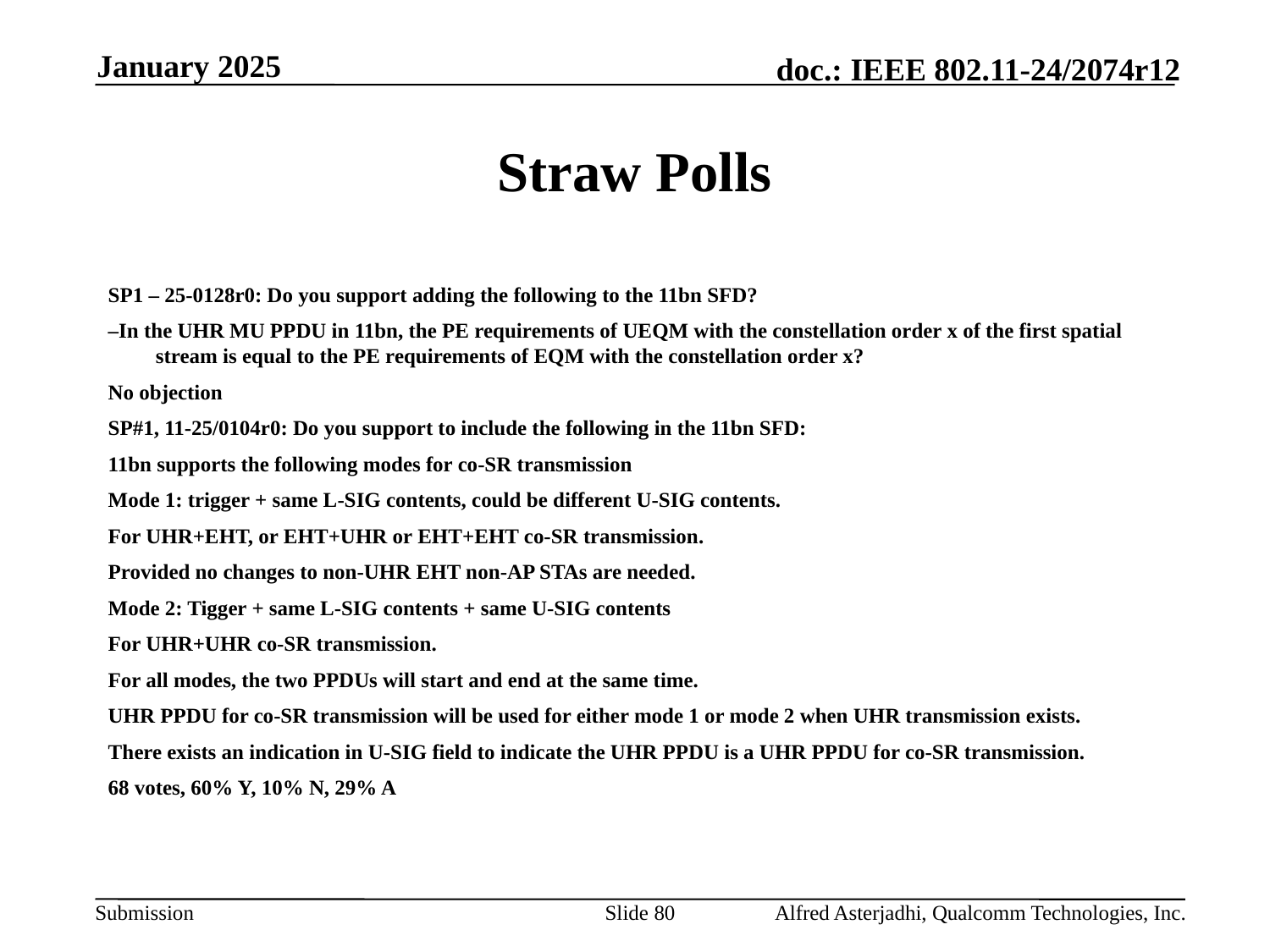

January 2025
# Straw Polls
SP1 – 25-0128r0: Do you support adding the following to the 11bn SFD?
–In the UHR MU PPDU in 11bn, the PE requirements of UEQM with the constellation order x of the first spatial stream is equal to the PE requirements of EQM with the constellation order x?
No objection
SP#1, 11-25/0104r0: Do you support to include the following in the 11bn SFD:
11bn supports the following modes for co-SR transmission
Mode 1: trigger + same L-SIG contents, could be different U-SIG contents.
For UHR+EHT, or EHT+UHR or EHT+EHT co-SR transmission.
Provided no changes to non-UHR EHT non-AP STAs are needed.
Mode 2: Tigger + same L-SIG contents + same U-SIG contents
For UHR+UHR co-SR transmission.
For all modes, the two PPDUs will start and end at the same time.
UHR PPDU for co-SR transmission will be used for either mode 1 or mode 2 when UHR transmission exists.
There exists an indication in U-SIG field to indicate the UHR PPDU is a UHR PPDU for co-SR transmission.
68 votes, 60% Y, 10% N, 29% A
Slide 80
Alfred Asterjadhi, Qualcomm Technologies, Inc.